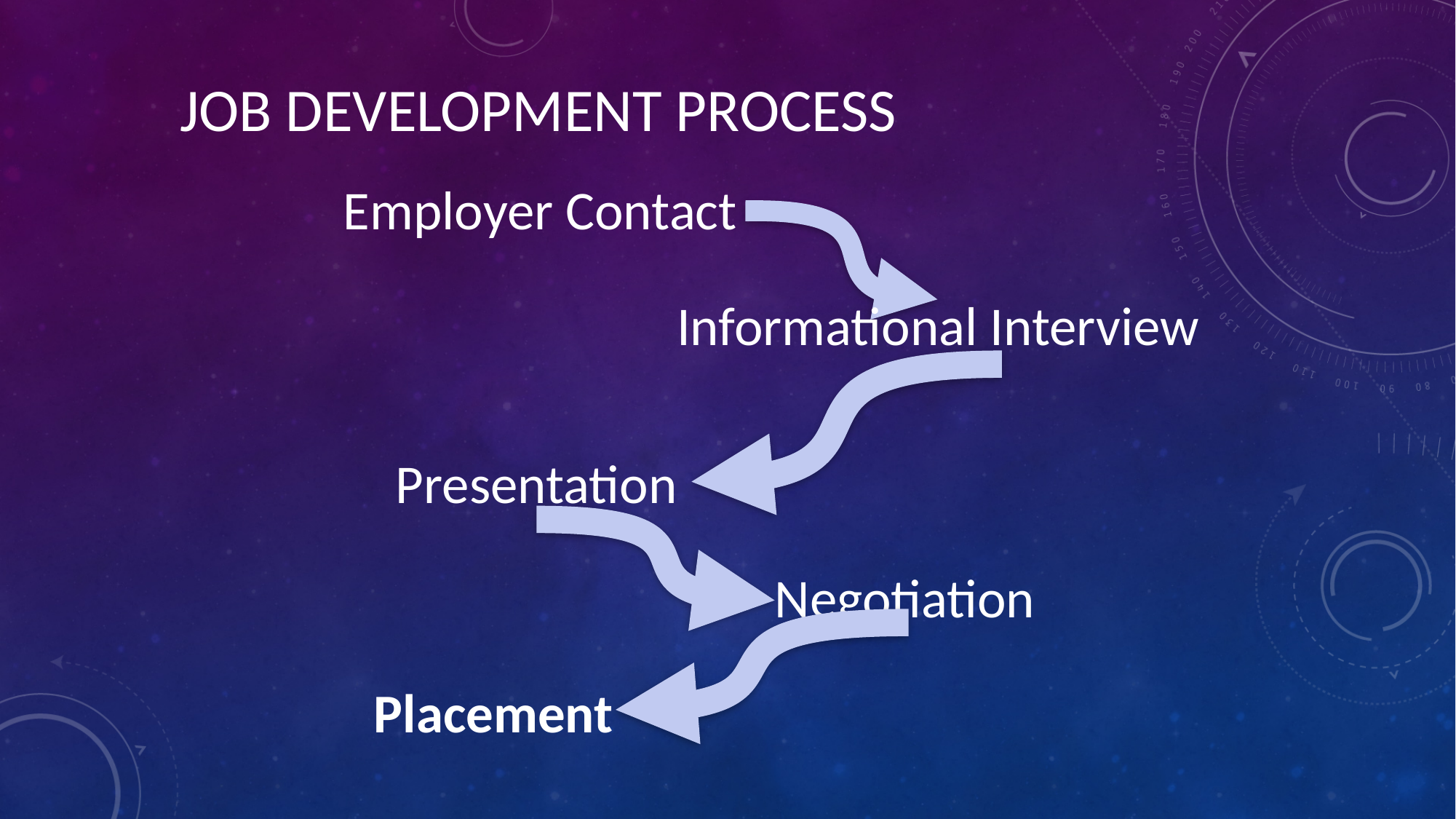

Job Development Process
Employer Contact
Informational Interview
Presentation
Negotiation
Placement